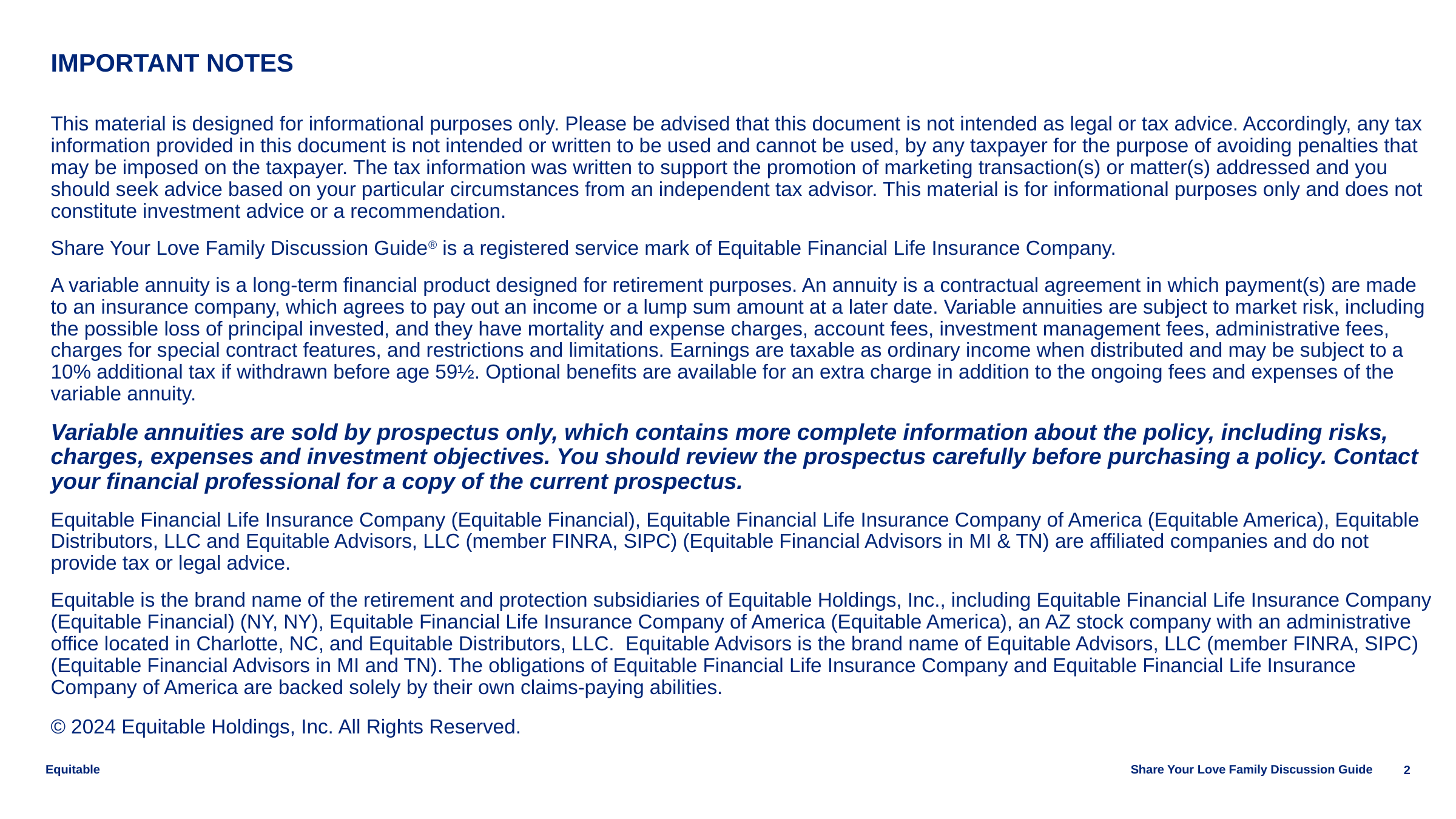

# IMPORTANT NOTES
This material is designed for informational purposes only. Please be advised that this document is not intended as legal or tax advice. Accordingly, any tax information provided in this document is not intended or written to be used and cannot be used, by any taxpayer for the purpose of avoiding penalties that may be imposed on the taxpayer. The tax information was written to support the promotion of marketing transaction(s) or matter(s) addressed and you should seek advice based on your particular circumstances from an independent tax advisor. This material is for informational purposes only and does not constitute investment advice or a recommendation.
Share Your Love Family Discussion Guide® is a registered service mark of Equitable Financial Life Insurance Company.
A variable annuity is a long-term financial product designed for retirement purposes. An annuity is a contractual agreement in which payment(s) are made to an insurance company, which agrees to pay out an income or a lump sum amount at a later date. Variable annuities are subject to market risk, including the possible loss of principal invested, and they have mortality and expense charges, account fees, investment management fees, administrative fees, charges for special contract features, and restrictions and limitations. Earnings are taxable as ordinary income when distributed and may be subject to a 10% additional tax if withdrawn before age 59½. Optional benefits are available for an extra charge in addition to the ongoing fees and expenses of the variable annuity.
Variable annuities are sold by prospectus only, which contains more complete information about the policy, including risks, charges, expenses and investment objectives. You should review the prospectus carefully before purchasing a policy. Contact your financial professional for a copy of the current prospectus.
Equitable Financial Life Insurance Company (Equitable Financial), Equitable Financial Life Insurance Company of America (Equitable America), Equitable Distributors, LLC and Equitable Advisors, LLC (member FINRA, SIPC) (Equitable Financial Advisors in MI & TN) are affiliated companies and do not provide tax or legal advice.
Equitable is the brand name of the retirement and protection subsidiaries of Equitable Holdings, Inc., including Equitable Financial Life Insurance Company (Equitable Financial) (NY, NY), Equitable Financial Life Insurance Company of America (Equitable America), an AZ stock company with an administrative office located in Charlotte, NC, and Equitable Distributors, LLC.  Equitable Advisors is the brand name of Equitable Advisors, LLC (member FINRA, SIPC) (Equitable Financial Advisors in MI and TN). The obligations of Equitable Financial Life Insurance Company and Equitable Financial Life Insurance Company of America are backed solely by their own claims-paying abilities.
© 2024 Equitable Holdings, Inc. All Rights Reserved.
2
Share Your Love Family Discussion Guide